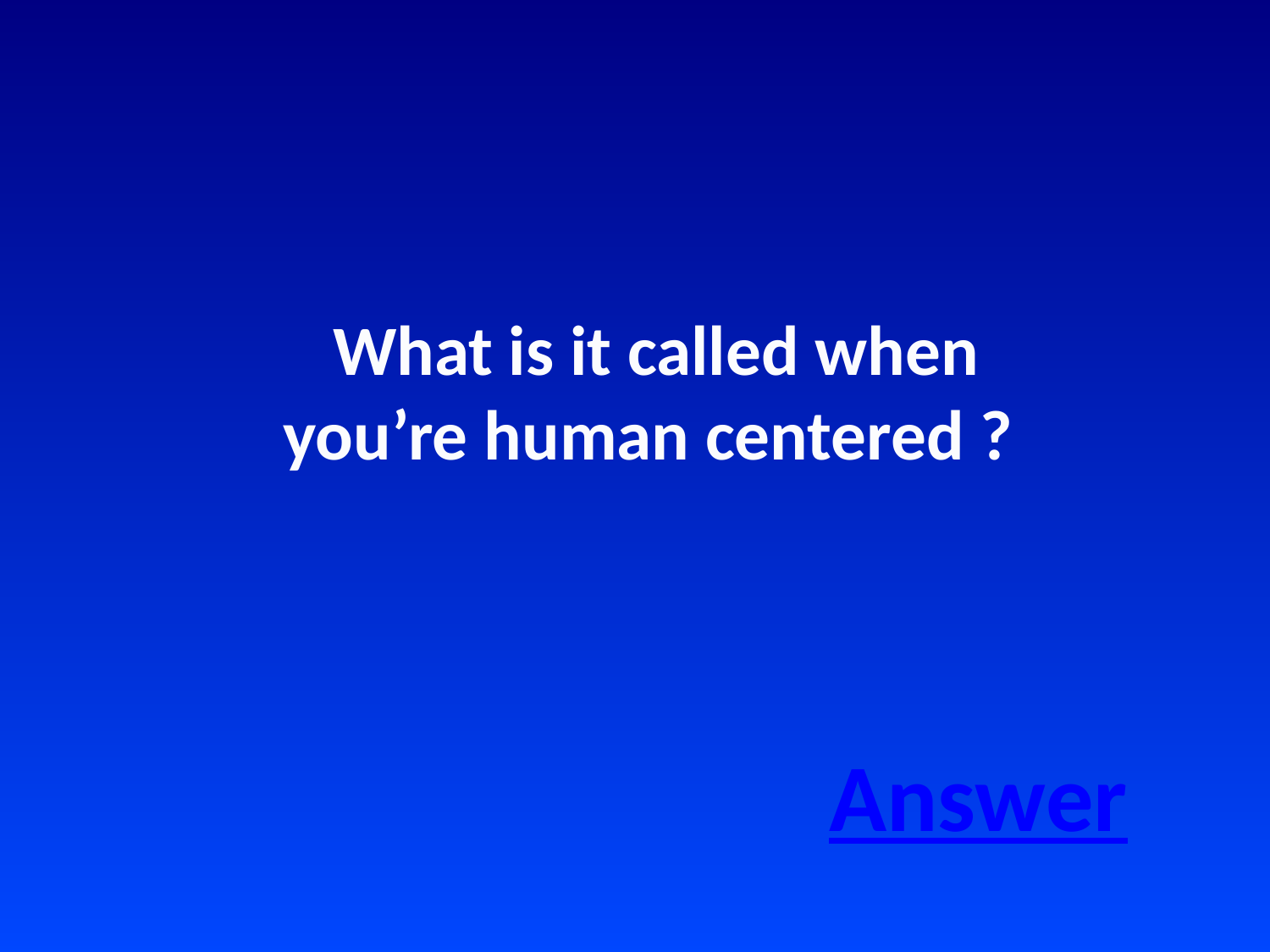

What is it called when you’re human centered ?
Answer